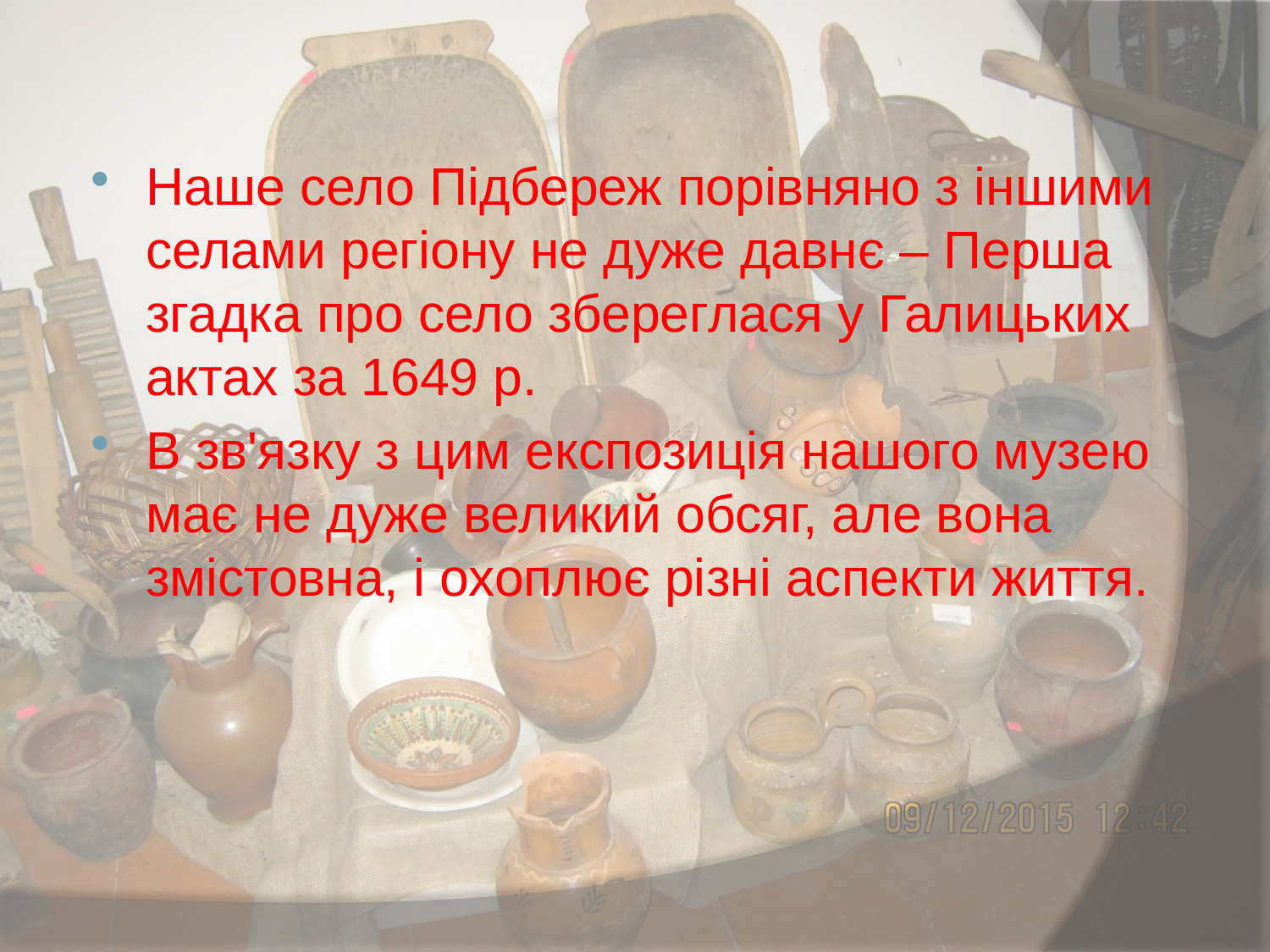

Наше село Підбереж порівняно з іншими селами регіону не дуже давнє – Перша згадка про село збереглася у Галицьких актах за 1649 р.
В зв'язку з цим експозиція нашого музею має не дуже великий обсяг, але вона змістовна, і охоплює різні аспекти життя.